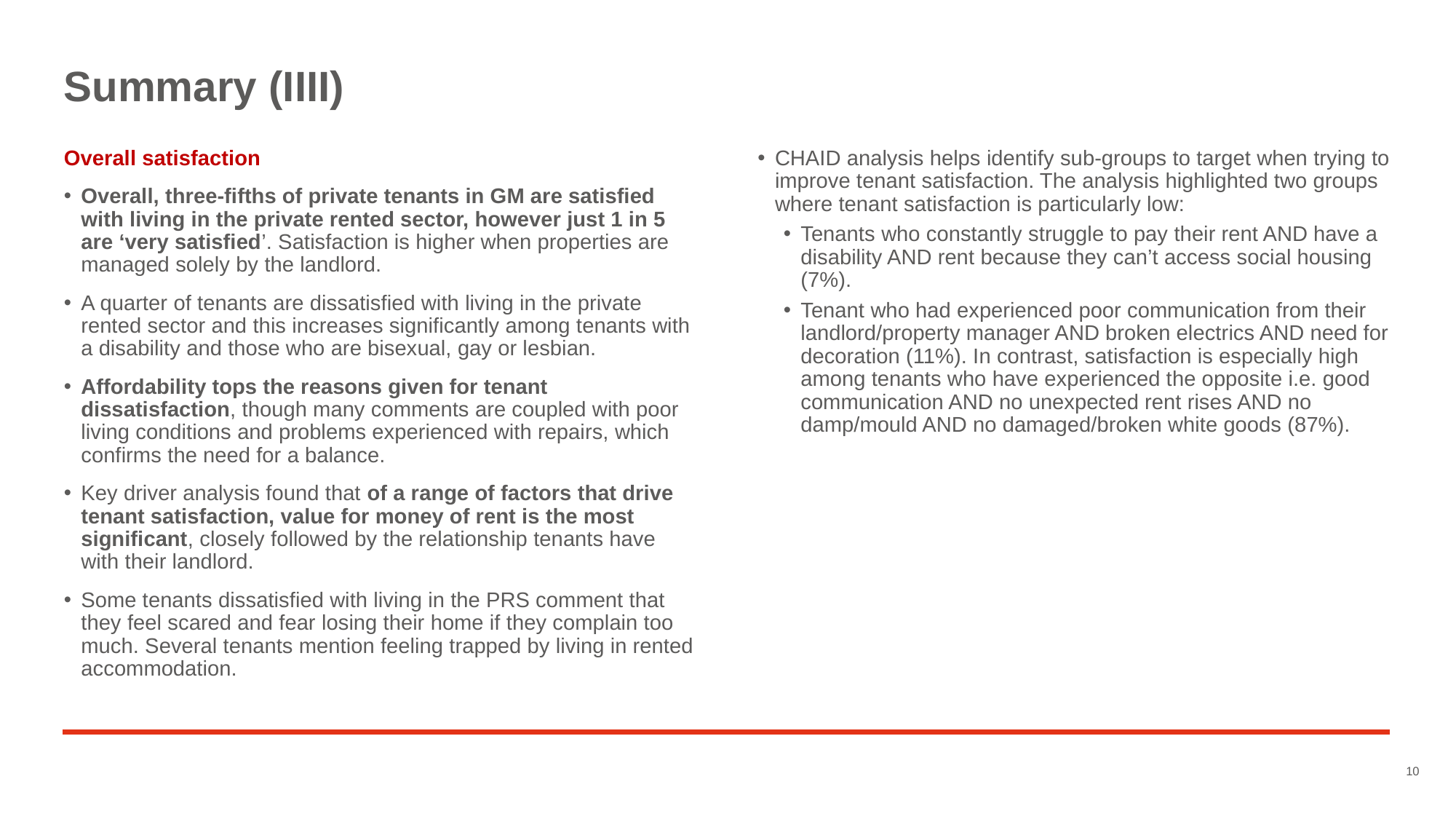

# Summary (IIII)
Overall satisfaction
Overall, three-fifths of private tenants in GM are satisfied with living in the private rented sector, however just 1 in 5 are ‘very satisfied’. Satisfaction is higher when properties are managed solely by the landlord.
A quarter of tenants are dissatisfied with living in the private rented sector and this increases significantly among tenants with a disability and those who are bisexual, gay or lesbian.
Affordability tops the reasons given for tenant dissatisfaction, though many comments are coupled with poor living conditions and problems experienced with repairs, which confirms the need for a balance.
Key driver analysis found that of a range of factors that drive tenant satisfaction, value for money of rent is the most significant, closely followed by the relationship tenants have with their landlord.
Some tenants dissatisfied with living in the PRS comment that they feel scared and fear losing their home if they complain too much. Several tenants mention feeling trapped by living in rented accommodation.
CHAID analysis helps identify sub-groups to target when trying to improve tenant satisfaction. The analysis highlighted two groups where tenant satisfaction is particularly low:
Tenants who constantly struggle to pay their rent AND have a disability AND rent because they can’t access social housing (7%).
Tenant who had experienced poor communication from their landlord/property manager AND broken electrics AND need for decoration (11%). In contrast, satisfaction is especially high among tenants who have experienced the opposite i.e. good communication AND no unexpected rent rises AND no damp/mould AND no damaged/broken white goods (87%).